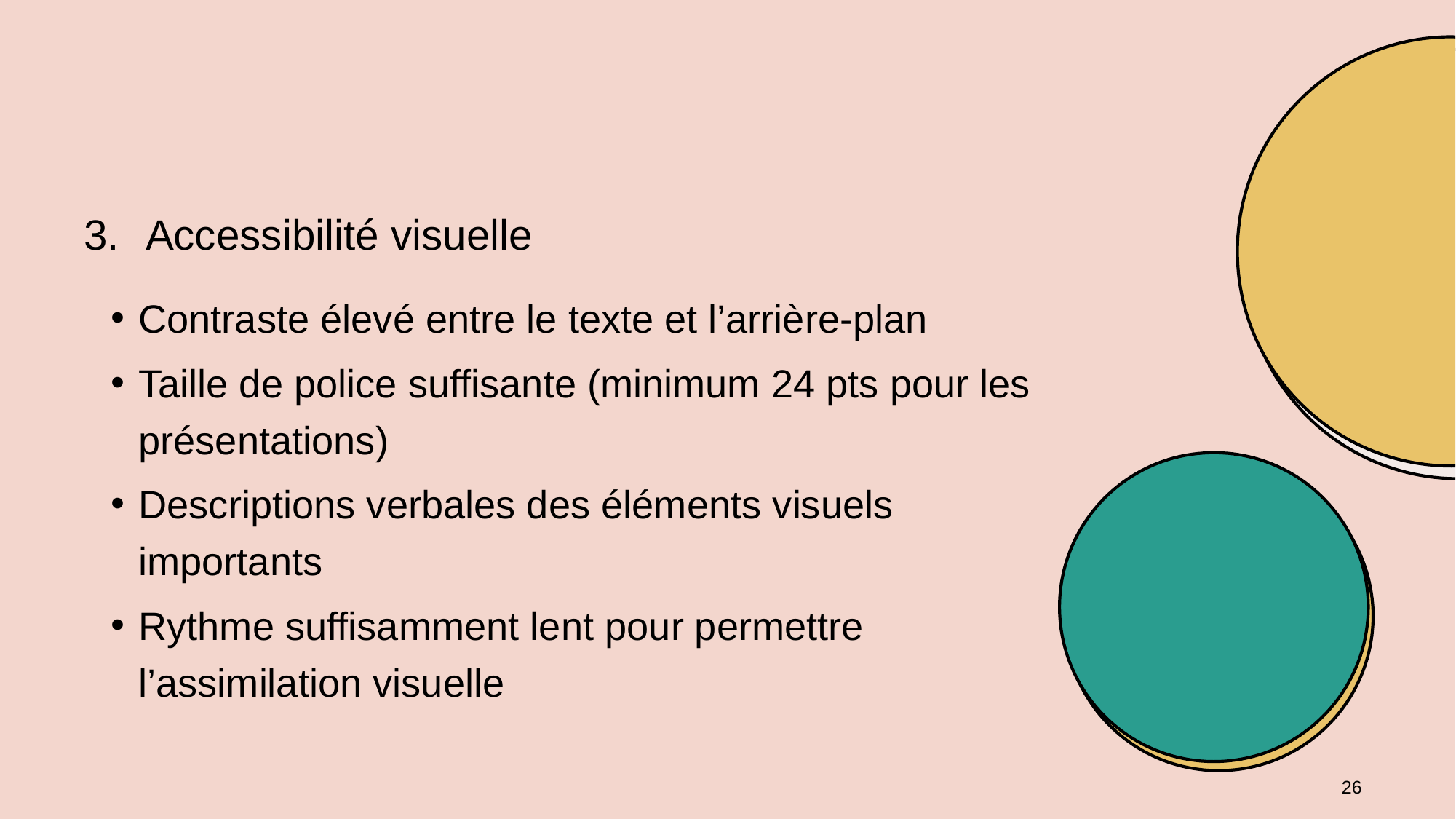

# Accessibilité visuelle
Contraste élevé entre le texte et l’arrière-plan
Taille de police suffisante (minimum 24 pts pour les présentations)
Descriptions verbales des éléments visuels importants
Rythme suffisamment lent pour permettre l’assimilation visuelle

26